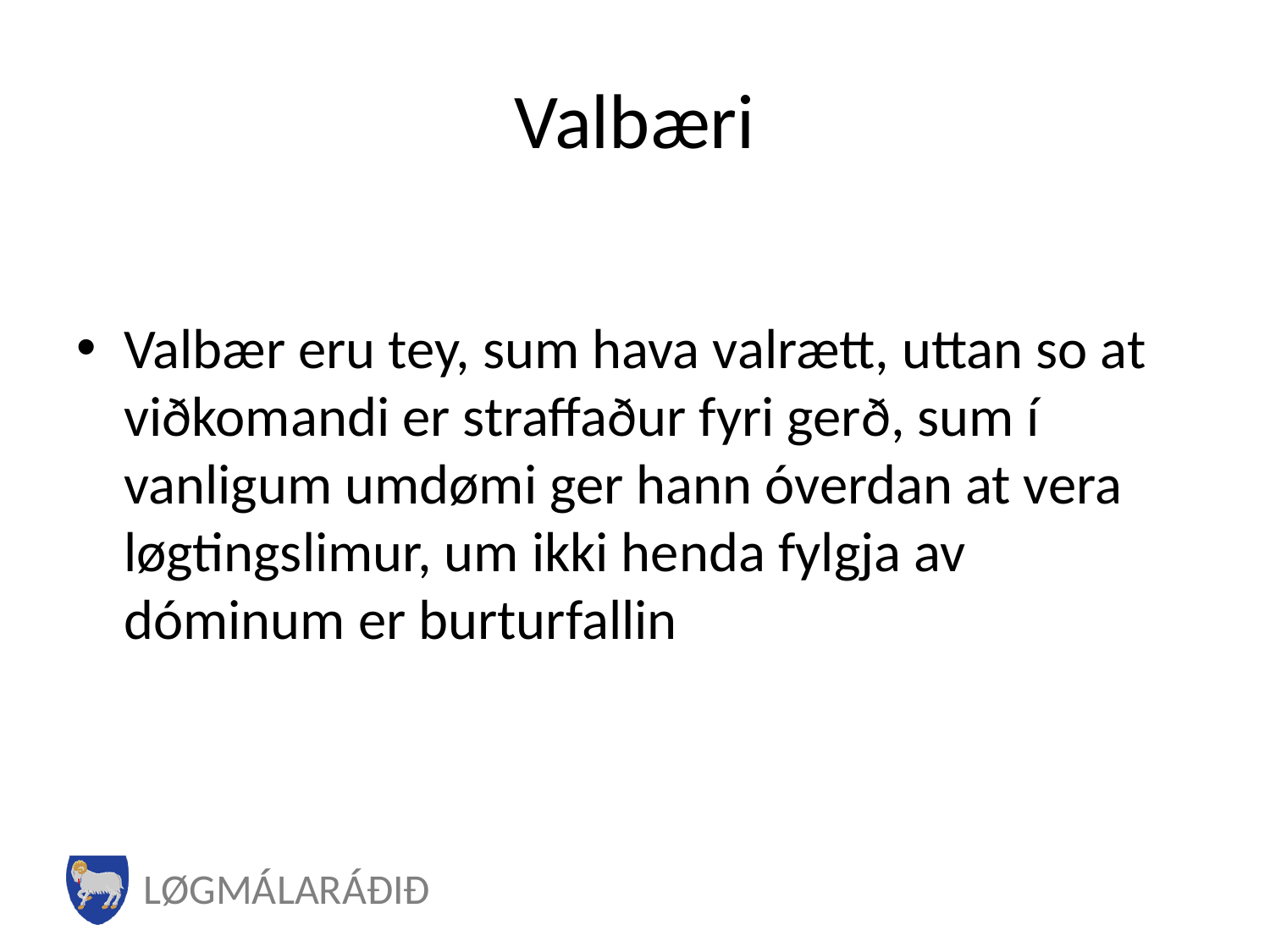

# Valbæri
Valbær eru tey, sum hava valrætt, uttan so at viðkomandi er straffaður fyri gerð, sum í vanligum umdømi ger hann óverdan at vera løgtingslimur, um ikki henda fylgja av dóminum er burturfallin